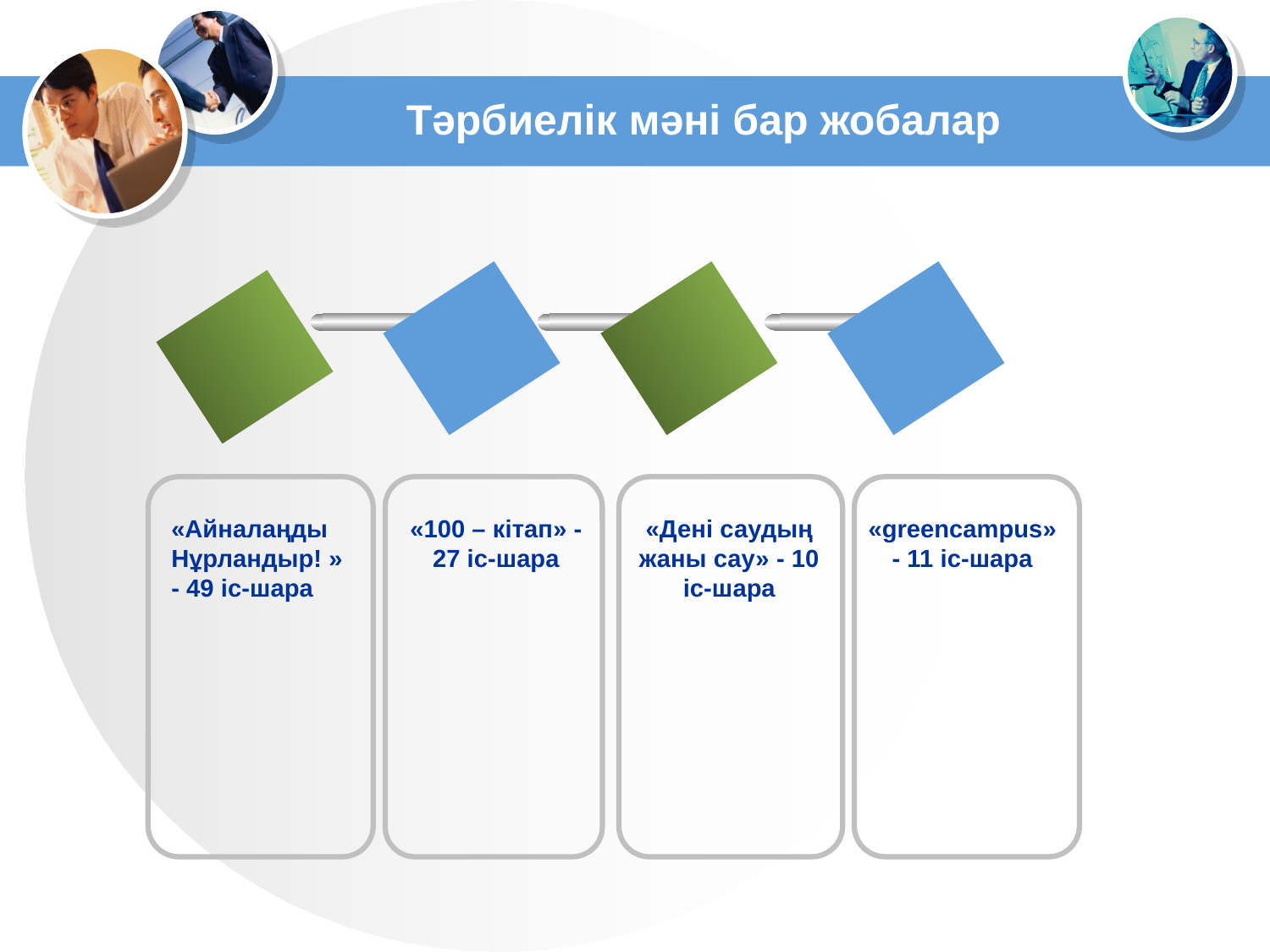

# Тәрбиелік мәні бар жобалар

«Айналаңды Нұрландыр! » - 49 іс-шара
«100 – кітап» - 27 іс-шара
«Дені саудың жаны сау» - 10 іс-шара
«greencampus» - 11 іс-шара